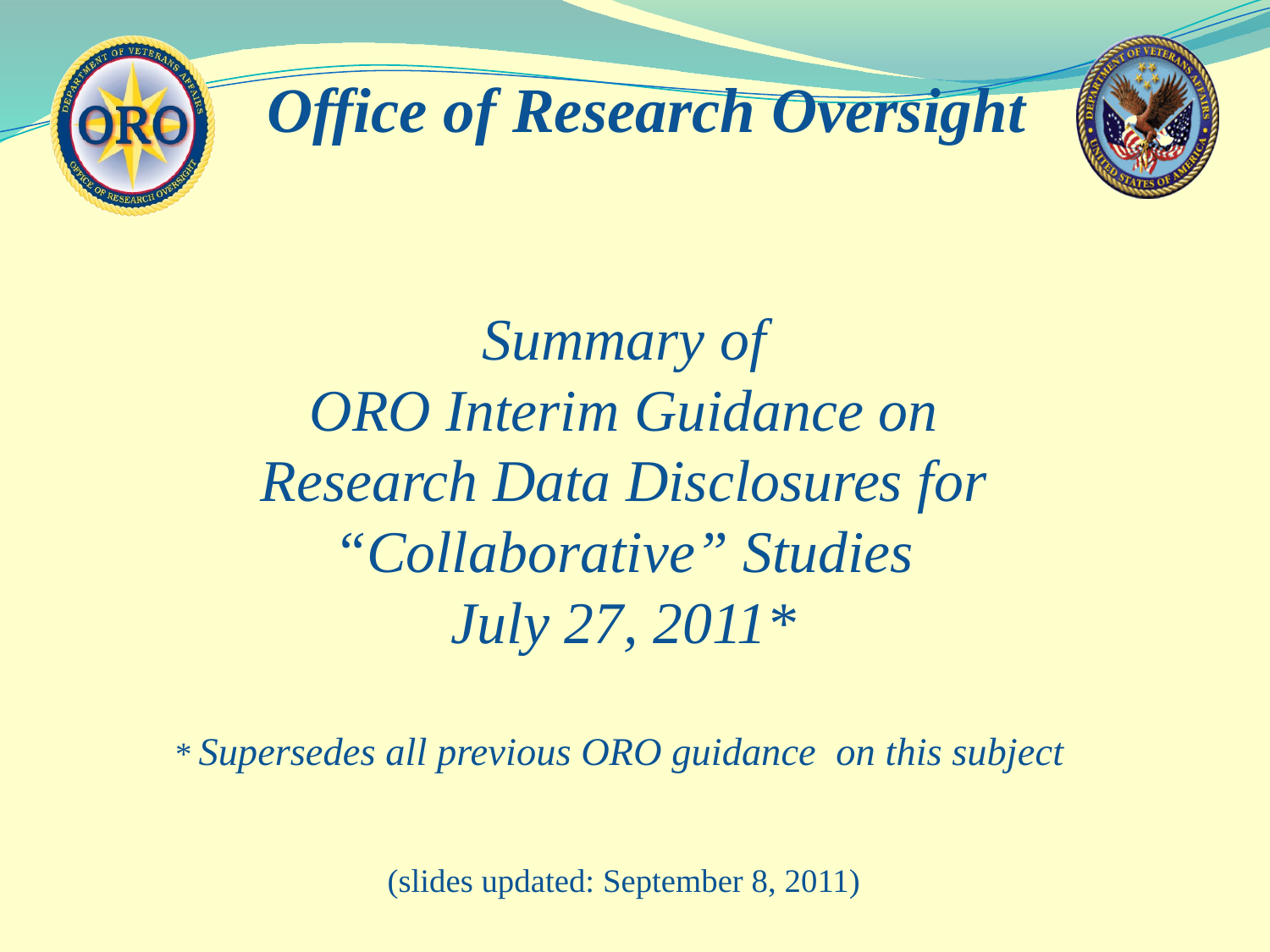

# Summary of ORO Interim Guidance on Research Data Disclosures for “Collaborative” Studies July 27, 2011* * Supersedes all previous ORO guidance  on this subject (slides updated: September 8, 2011)